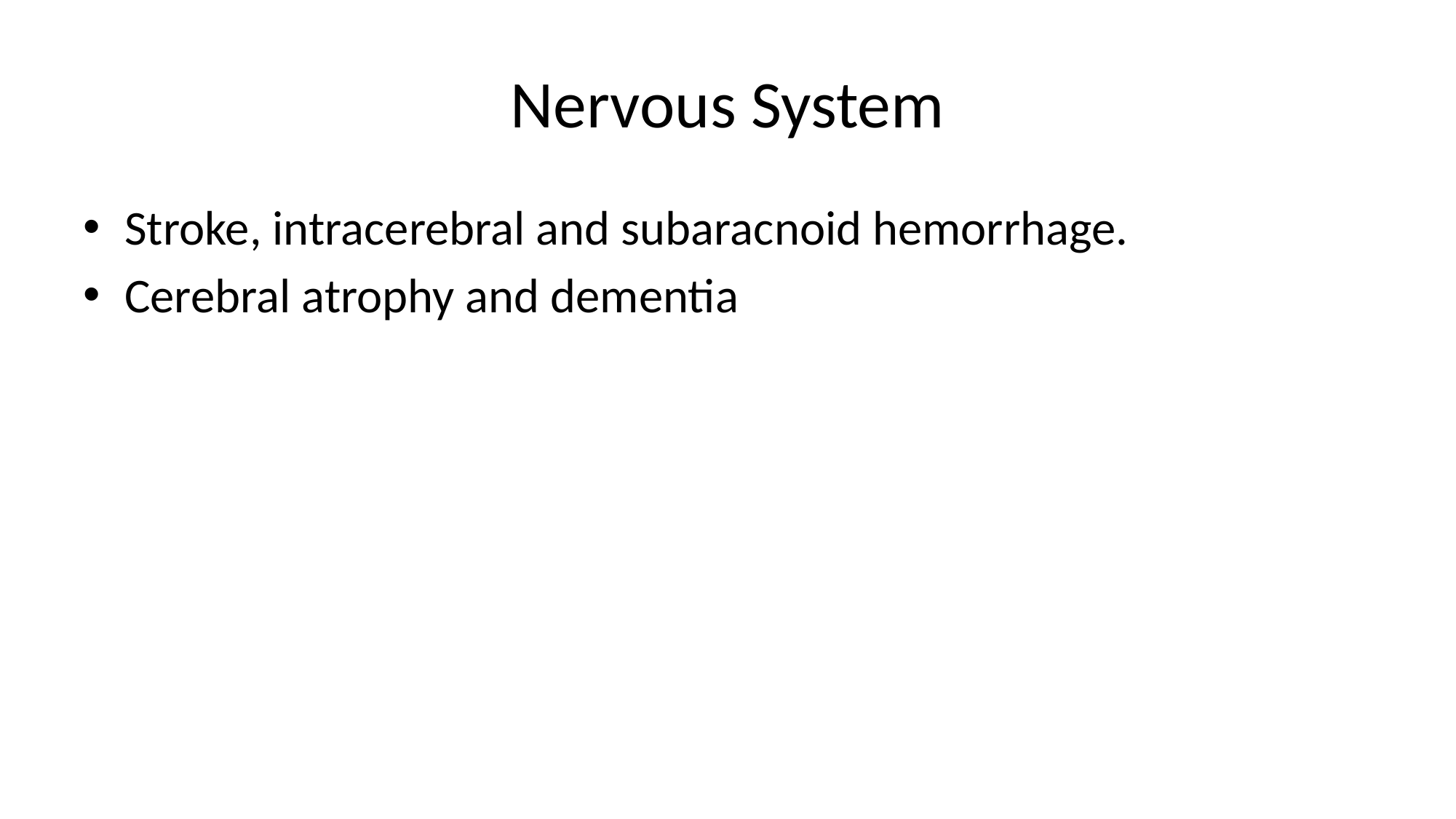

# Nervous System
Stroke, intracerebral and subaracnoid hemorrhage.
Cerebral atrophy and dementia